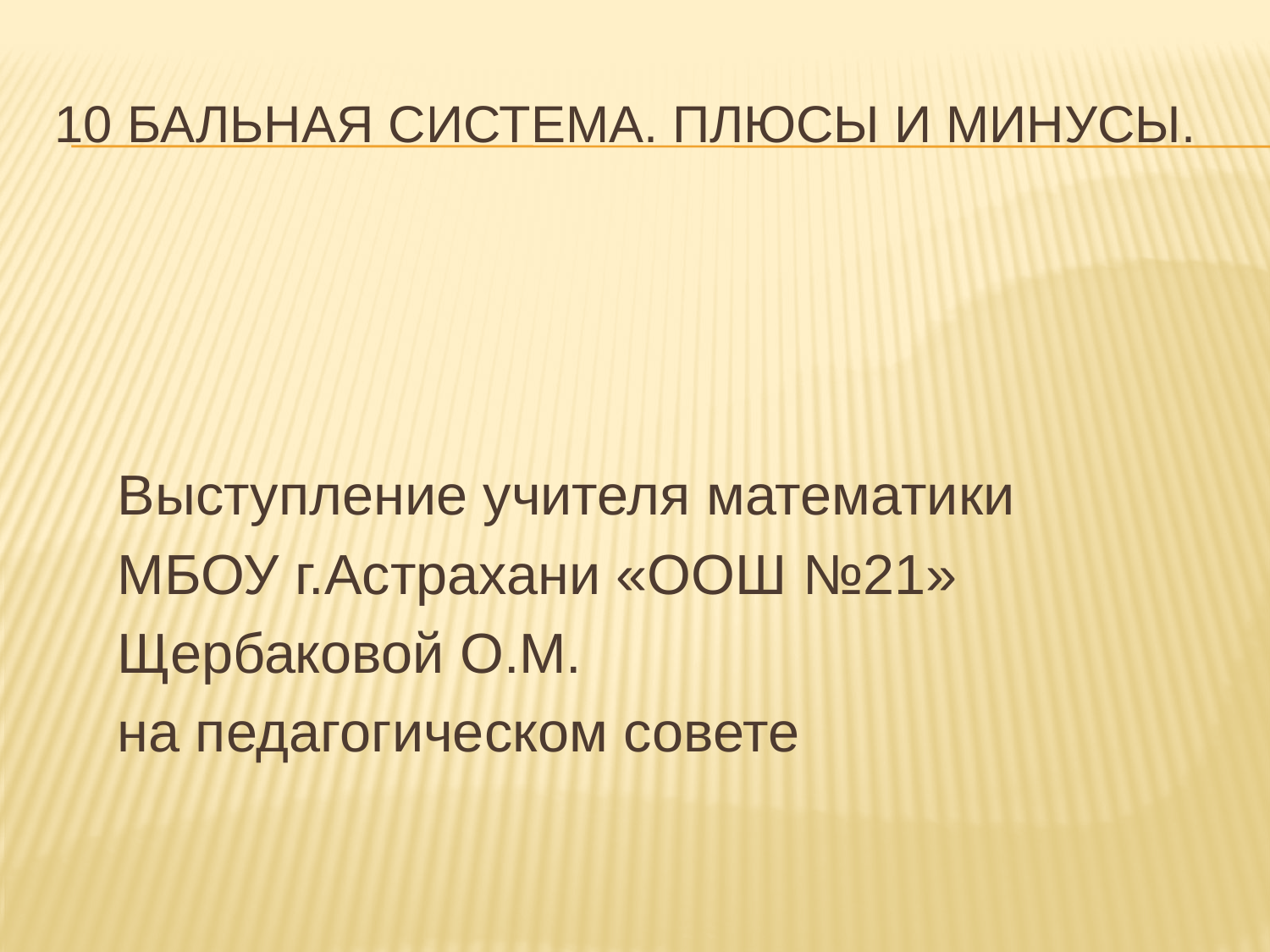

# 10 бальная система. Плюсы и минусы.

    Выступление учителя математики
    МБОУ г.Астрахани «ООШ №21»
    Щербаковой О.М.
    на педагогическом совете